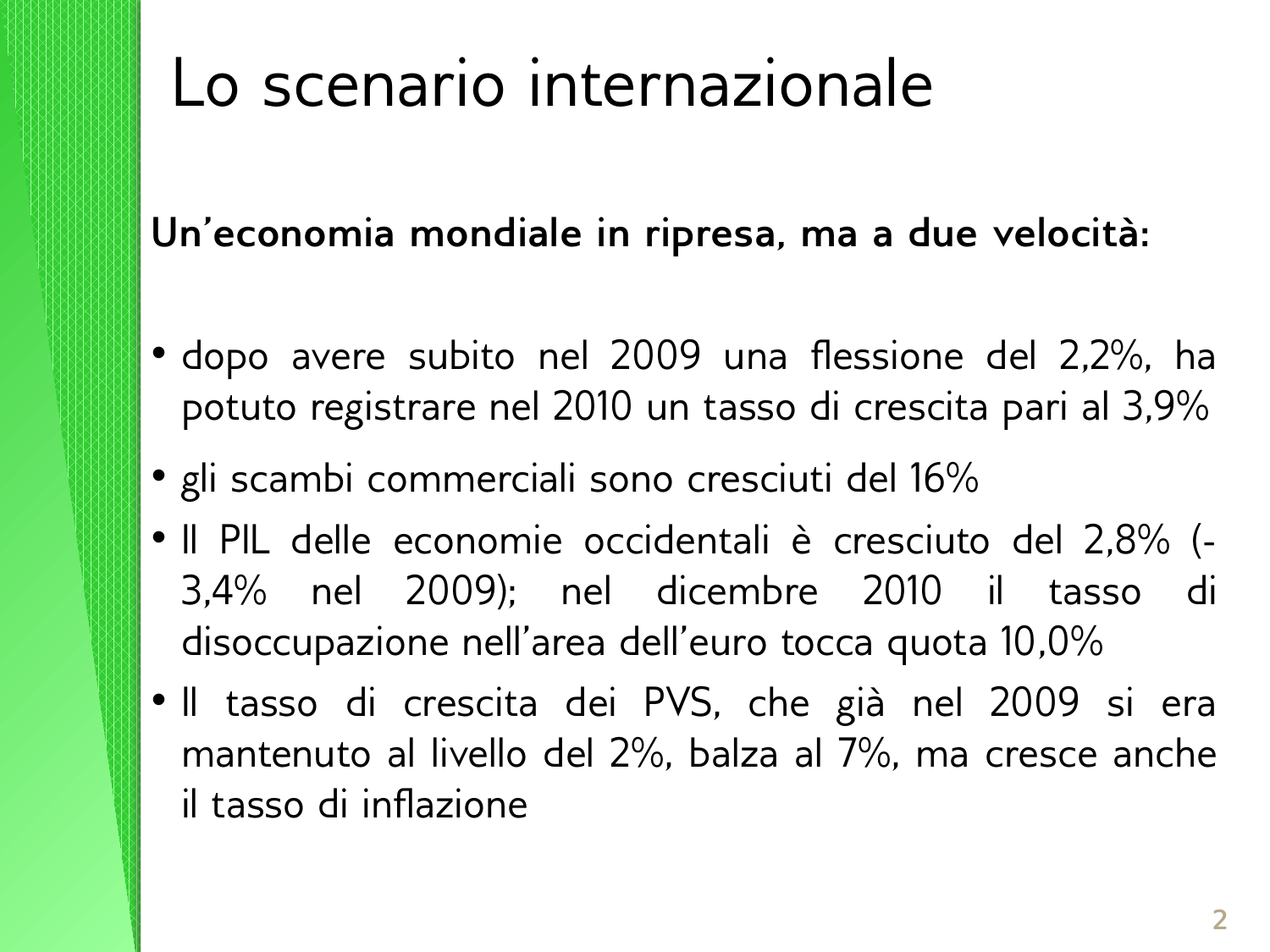

Lo scenario internazionale
Un’economia mondiale in ripresa, ma a due velocità:

dopo avere subito nel 2009 una flessione del 2,2%, ha potuto registrare nel 2010 un tasso di crescita pari al 3,9%
gli scambi commerciali sono cresciuti del 16%
Il PIL delle economie occidentali è cresciuto del 2,8% (-3,4% nel 2009); nel dicembre 2010 il tasso di disoccupazione nell’area dell’euro tocca quota 10,0%
Il tasso di crescita dei PVS, che già nel 2009 si era mantenuto al livello del 2%, balza al 7%, ma cresce anche il tasso di inflazione
2